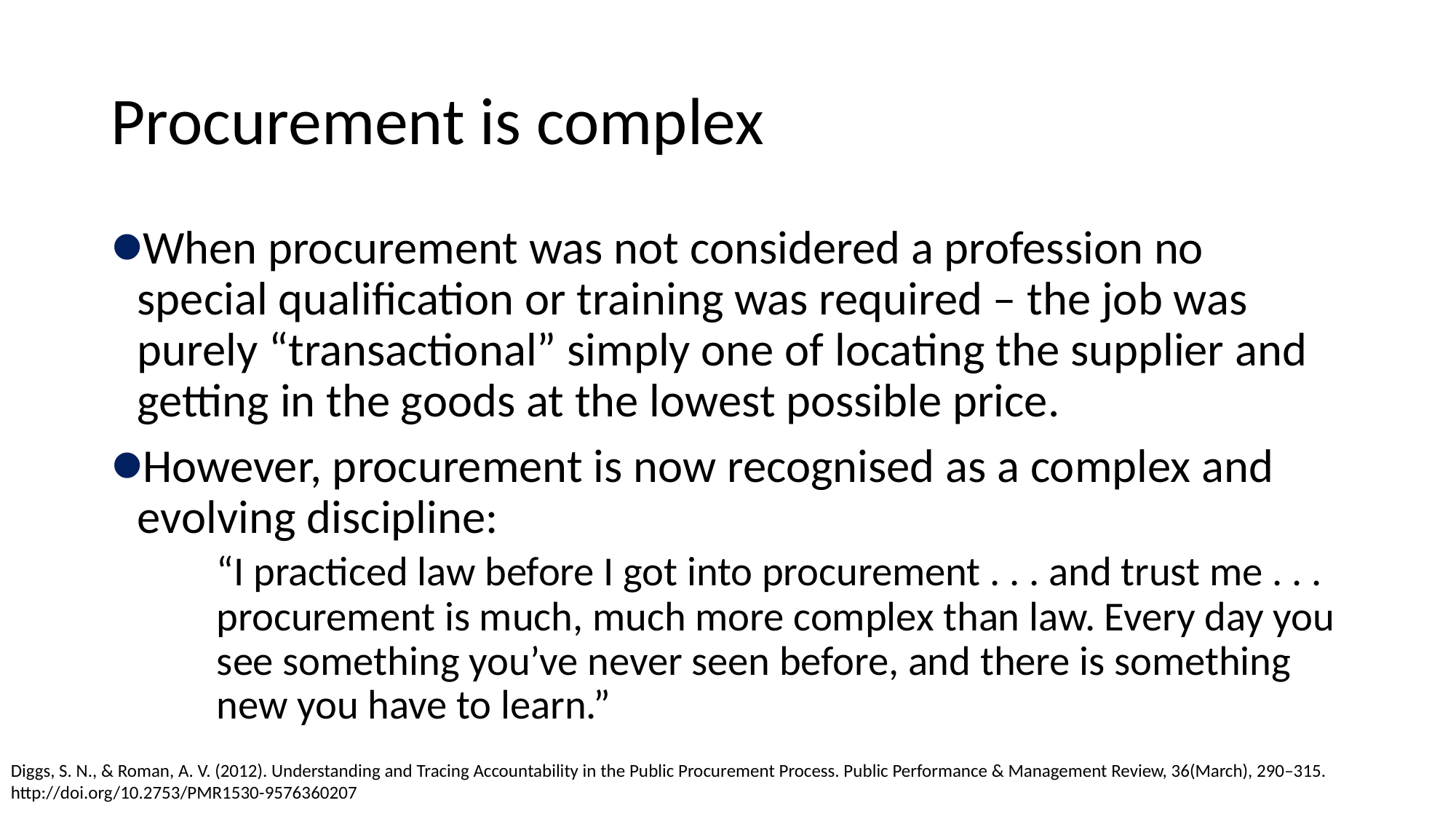

# Procurement is complex
When procurement was not considered a profession no special qualification or training was required – the job was purely “transactional” simply one of locating the supplier and getting in the goods at the lowest possible price.
However, procurement is now recognised as a complex and evolving discipline:
“I practiced law before I got into procurement . . . and trust me . . . procurement is much, much more complex than law. Every day you see something you’ve never seen before, and there is something new you have to learn.”
Diggs, S. N., & Roman, A. V. (2012). Understanding and Tracing Accountability in the Public Procurement Process. Public Performance & Management Review, 36(March), 290–315. http://doi.org/10.2753/PMR1530-9576360207